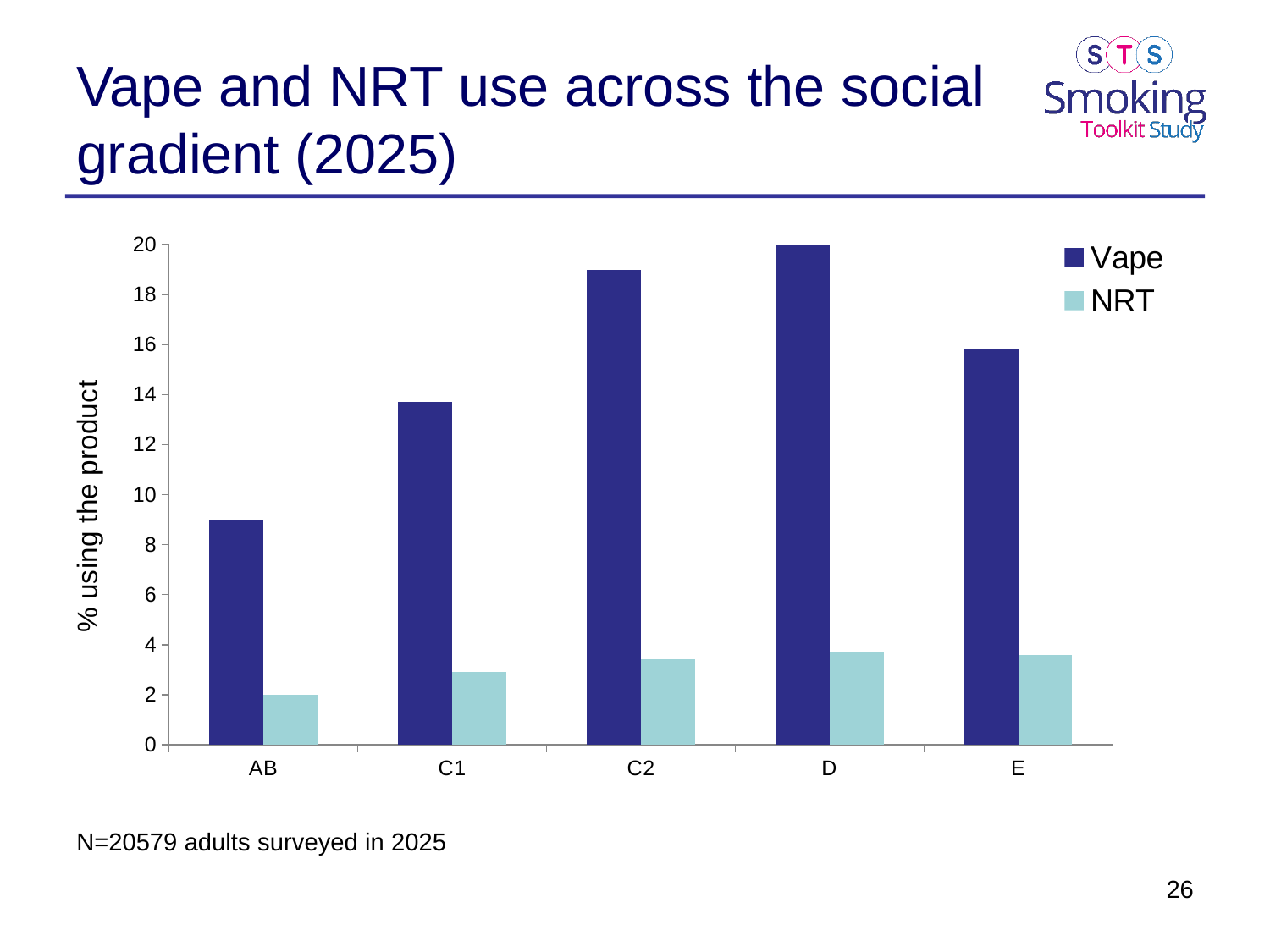

# Vape and NRT use across the social gradient (2025)

### Chart

| Category | Vape | NRT  |
|---|---|---|
| AB | 9.0 | 2.0 |
| C1 | 13.7 | 2.9 |
| C2 | 19.0 | 3.4 |
| D | 20.1 | 3.7 |
| E | 15.8 | 3.6 |
N=20579 adults surveyed in 2025
26